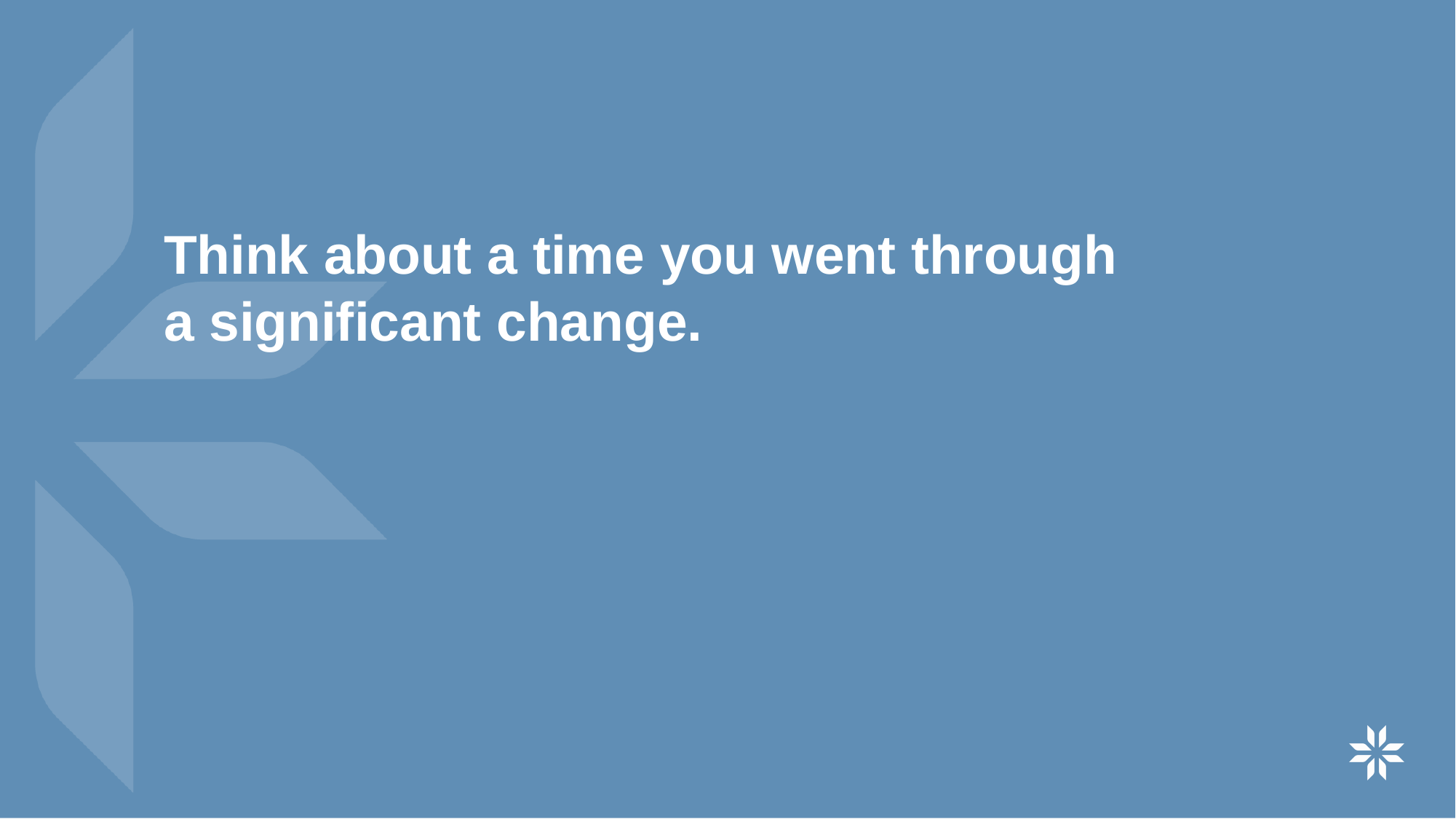

#
Think about a time you went through
a significant change.